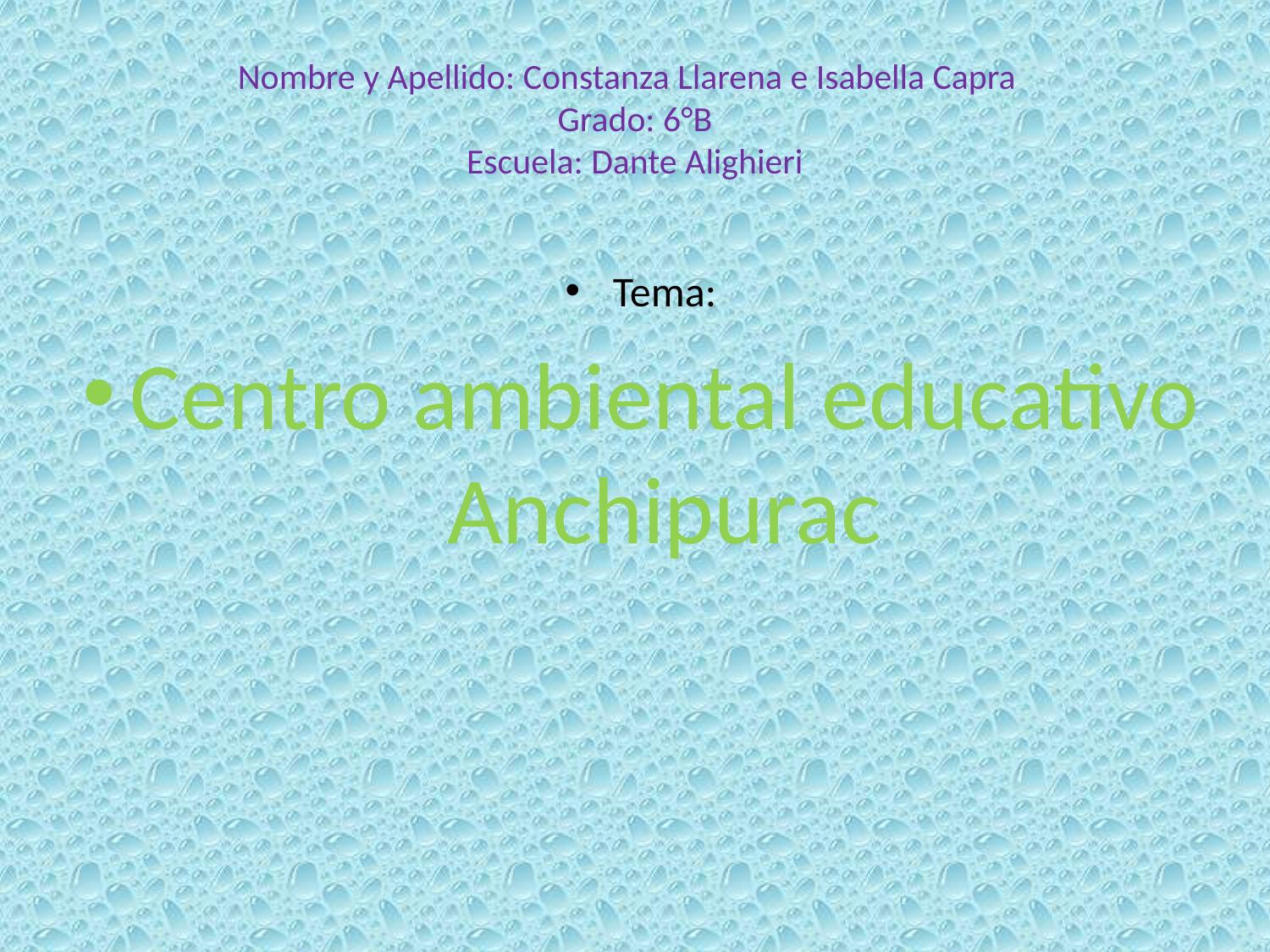

# Nombre y Apellido: Constanza Llarena e Isabella Capra Grado: 6°B Escuela: Dante Alighieri
Tema:
Centro ambiental educativo Anchipurac